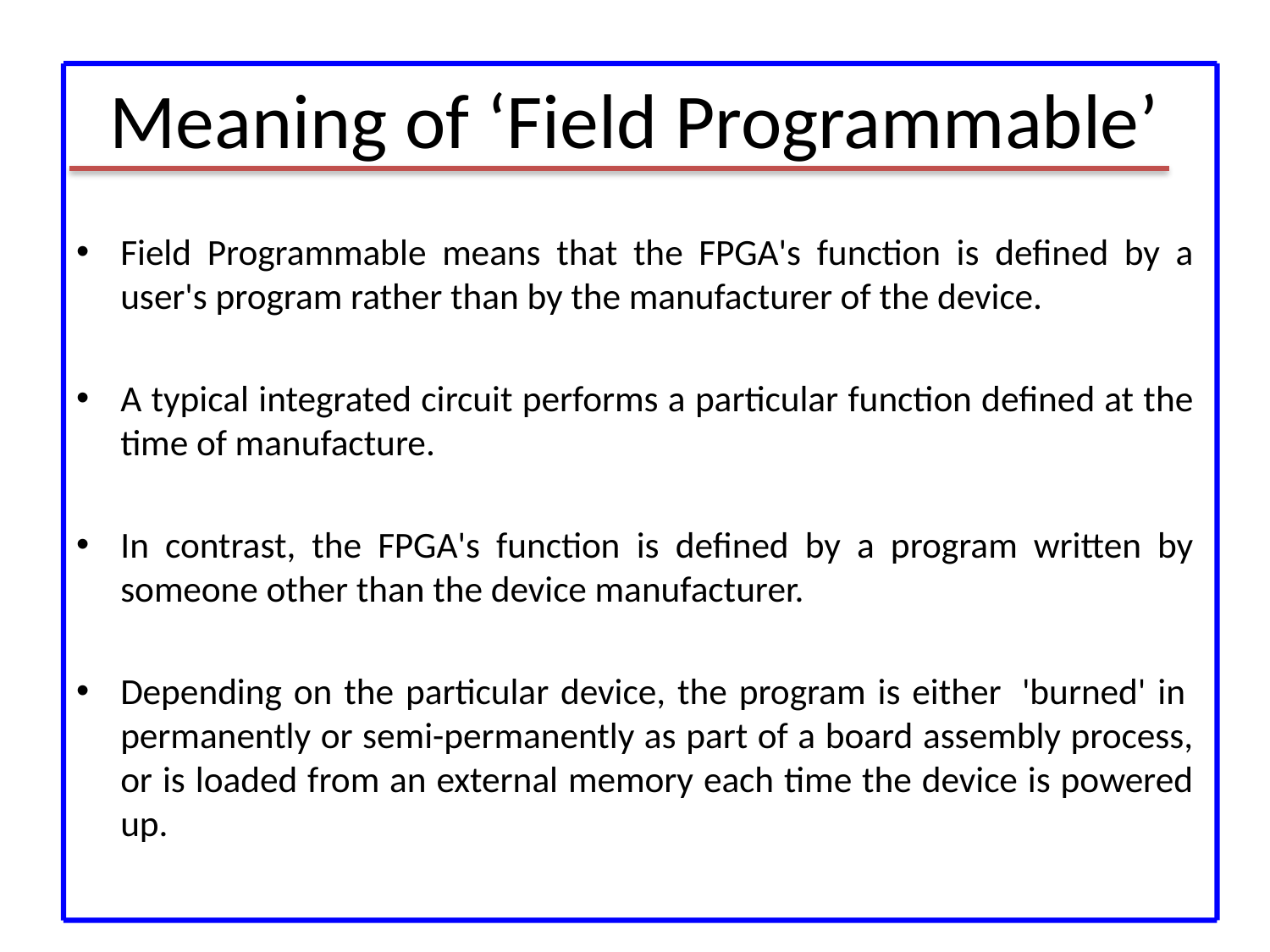

# Meaning of ‘Field Programmable’

Field Programmable means that the FPGA's function is defined by a user's program rather than by the manufacturer of the device.

A typical integrated circuit performs a particular function defined at the time of manufacture.

In contrast, the FPGA's function is defined by a program written by someone other than the device manufacturer.

Depending on the particular device, the program is either  'burned' in  permanently or semi-permanently as part of a board assembly process, or is loaded from an external memory each time the device is powered up.